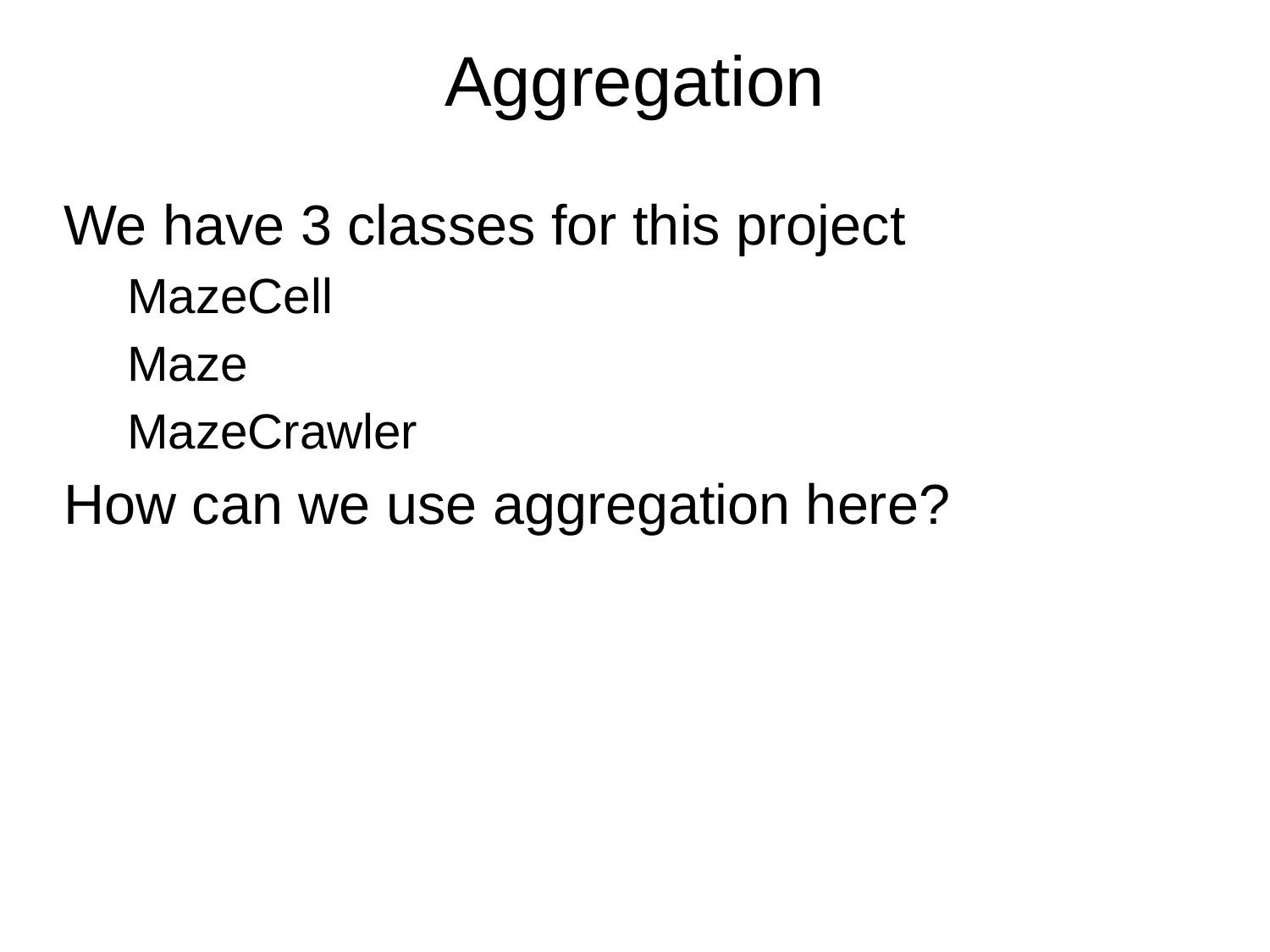

# Aggregation
We have 3 classes for this project
MazeCell
Maze
MazeCrawler
How can we use aggregation here?